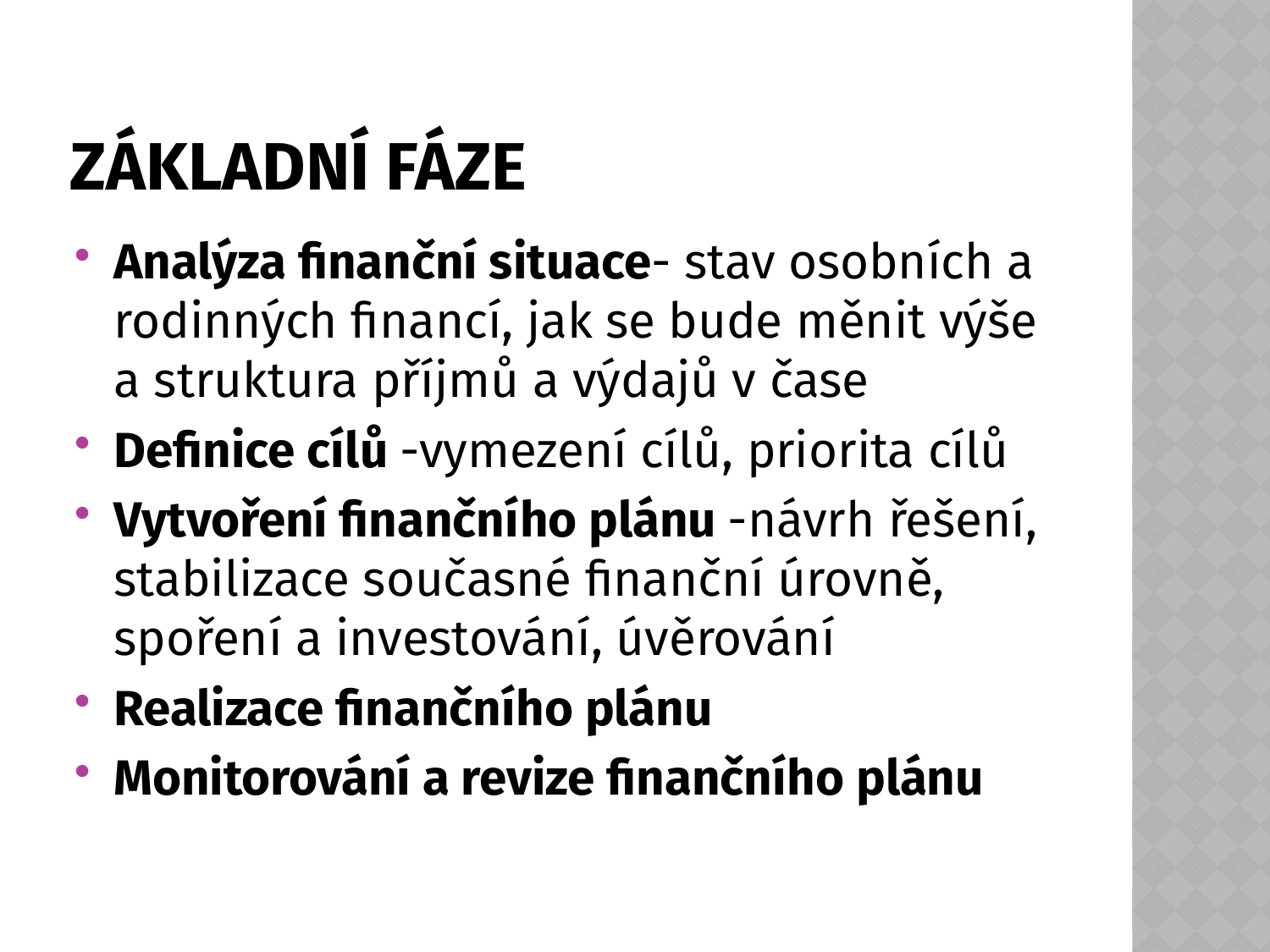

# Základní fáze
Analýza finanční situace- stav osobních a rodinných financí, jak se bude měnit výše a struktura příjmů a výdajů v čase
Definice cílů -vymezení cílů, priorita cílů
Vytvoření finančního plánu -návrh řešení, stabilizace současné finanční úrovně, spoření a investování, úvěrování
Realizace finančního plánu
Monitorování a revize finančního plánu